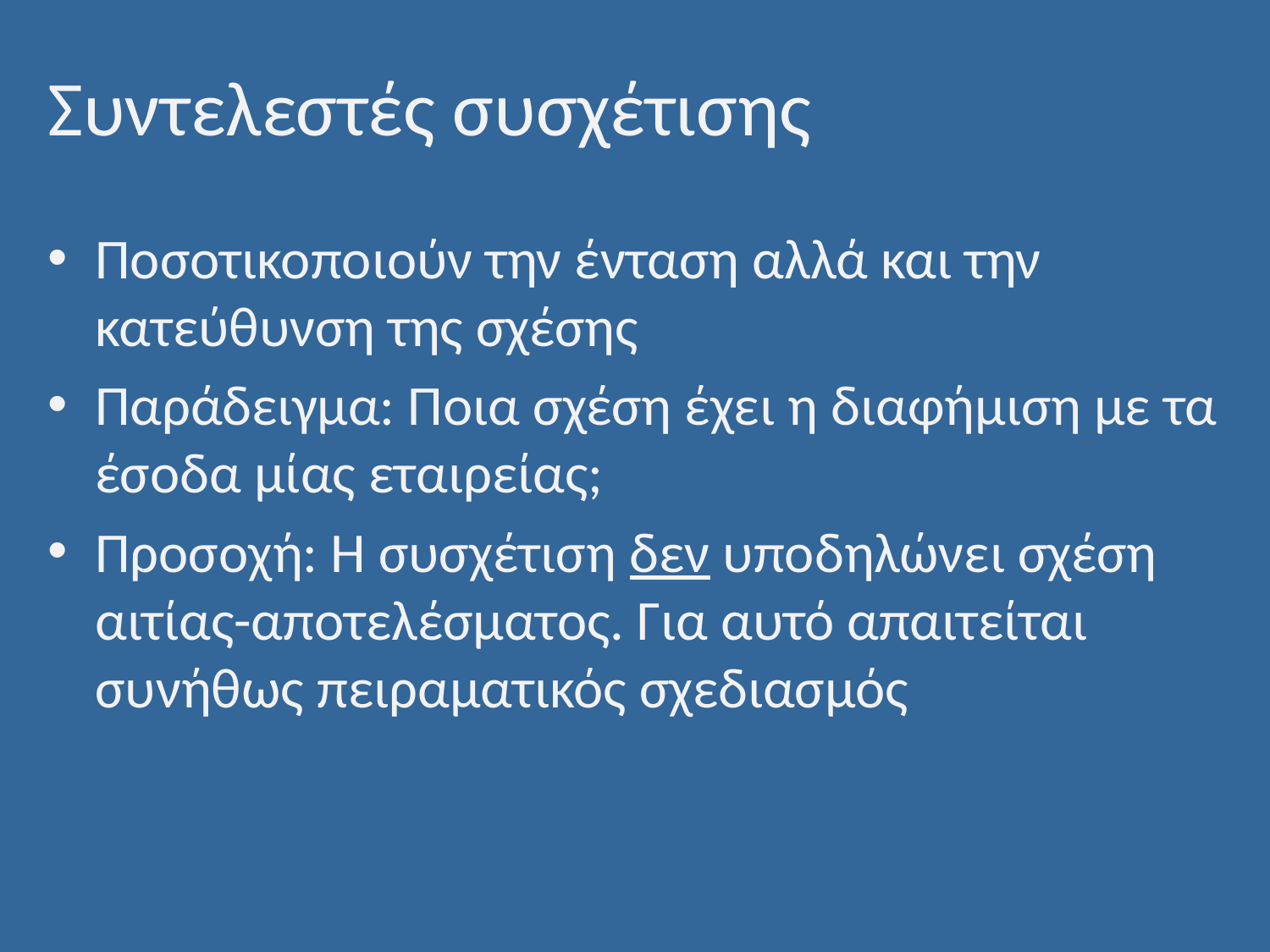

# Συντελεστές συσχέτισης
Ποσοτικοποιούν την ένταση αλλά και την κατεύθυνση της σχέσης
Παράδειγμα: Ποια σχέση έχει η διαφήμιση με τα έσοδα μίας εταιρείας;
Προσοχή: Η συσχέτιση δεν υποδηλώνει σχέση αιτίας-αποτελέσματος. Για αυτό απαιτείται συνήθως πειραματικός σχεδιασμός
14